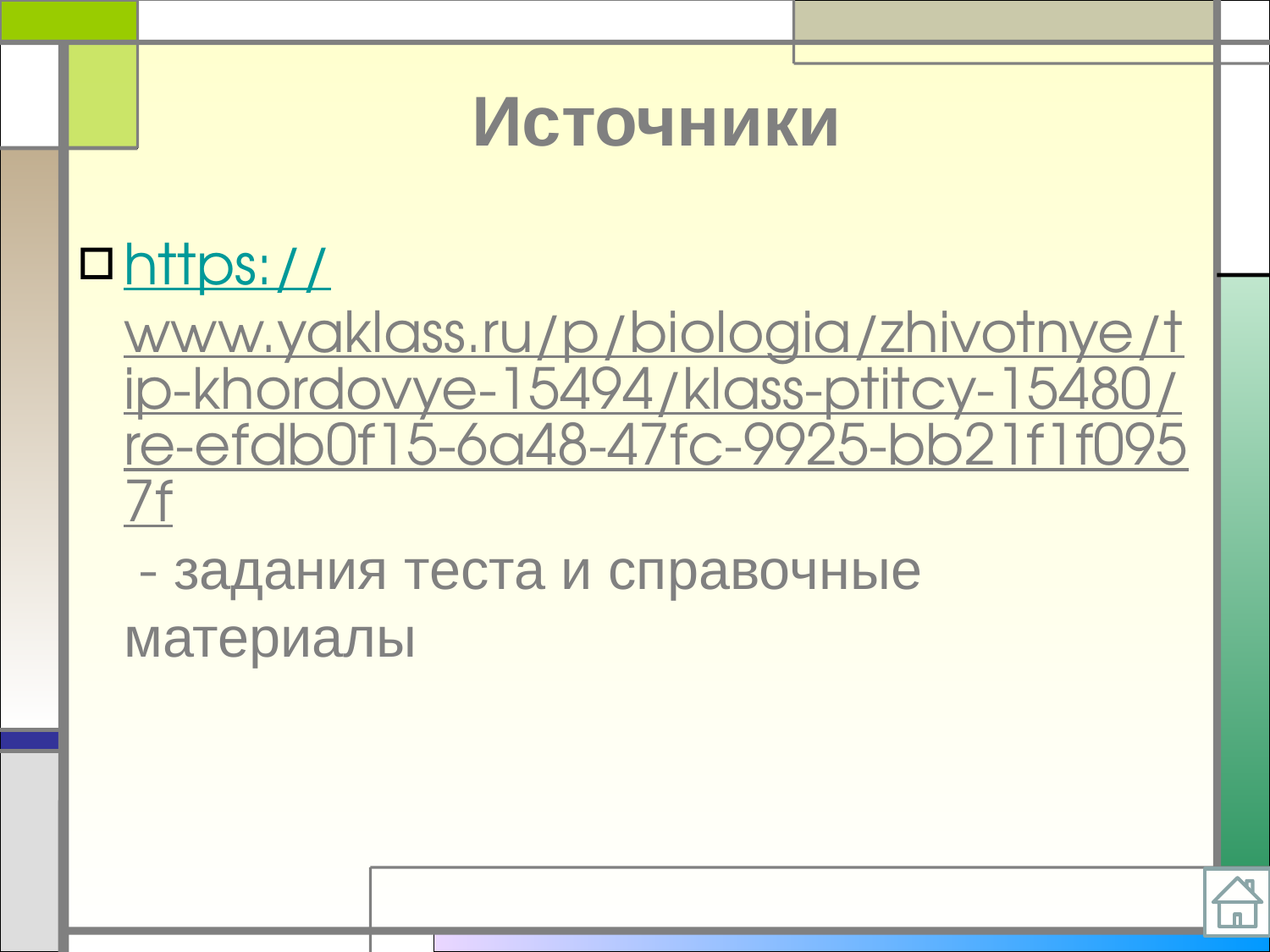

# Источники
https://www.yaklass.ru/p/biologia/zhivotnye/tip-khordovye-15494/klass-ptitcy-15480/re-efdb0f15-6a48-47fc-9925-bb21f1f0957f - задания теста и справочные материалы